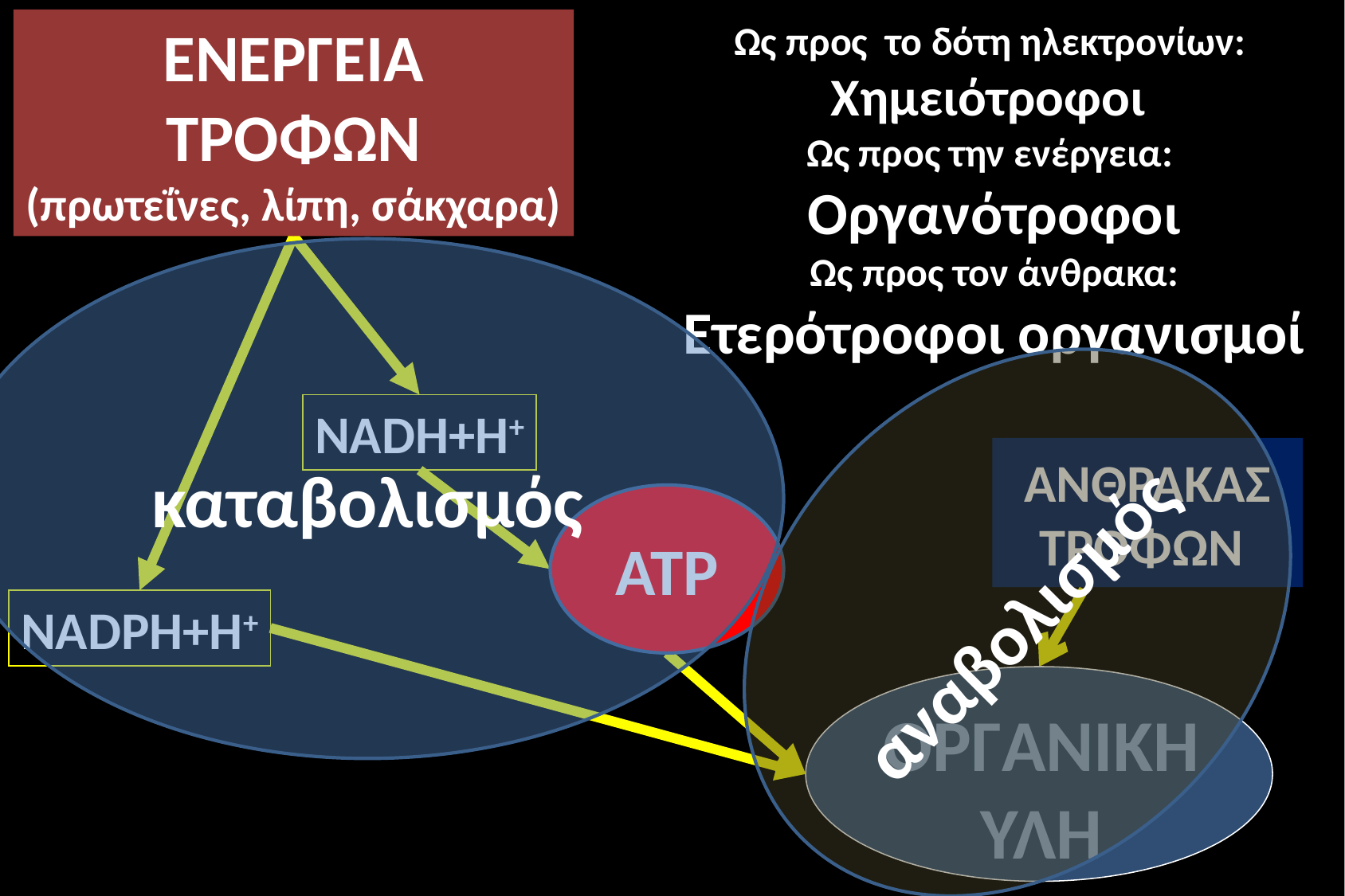

ΕΝΕΡΓΕΙΑ
ΤΡΟΦΩΝ
(πρωτεΐνες, λίπη, σάκχαρα)
Ως προς  το δότη ηλεκτρονίων:
Χημειότροφοι
Ως προς την ενέργεια:
Οργανότροφοι
Ως προς τον άνθρακα:
Ετερότροφοι οργανισμοί
ΕΝΕΡΓΕΙΑ
ΤΡΟΦΩΝ
καταβολισμός
αναβολισμός
NADH+H+
ΑΝΘΡΑΚΑΣ ΤΡΟΦΩΝ
ATP
ΝΑDPH+H+

ΟΡΓΑΝΙΚΗ ΥΛΗ